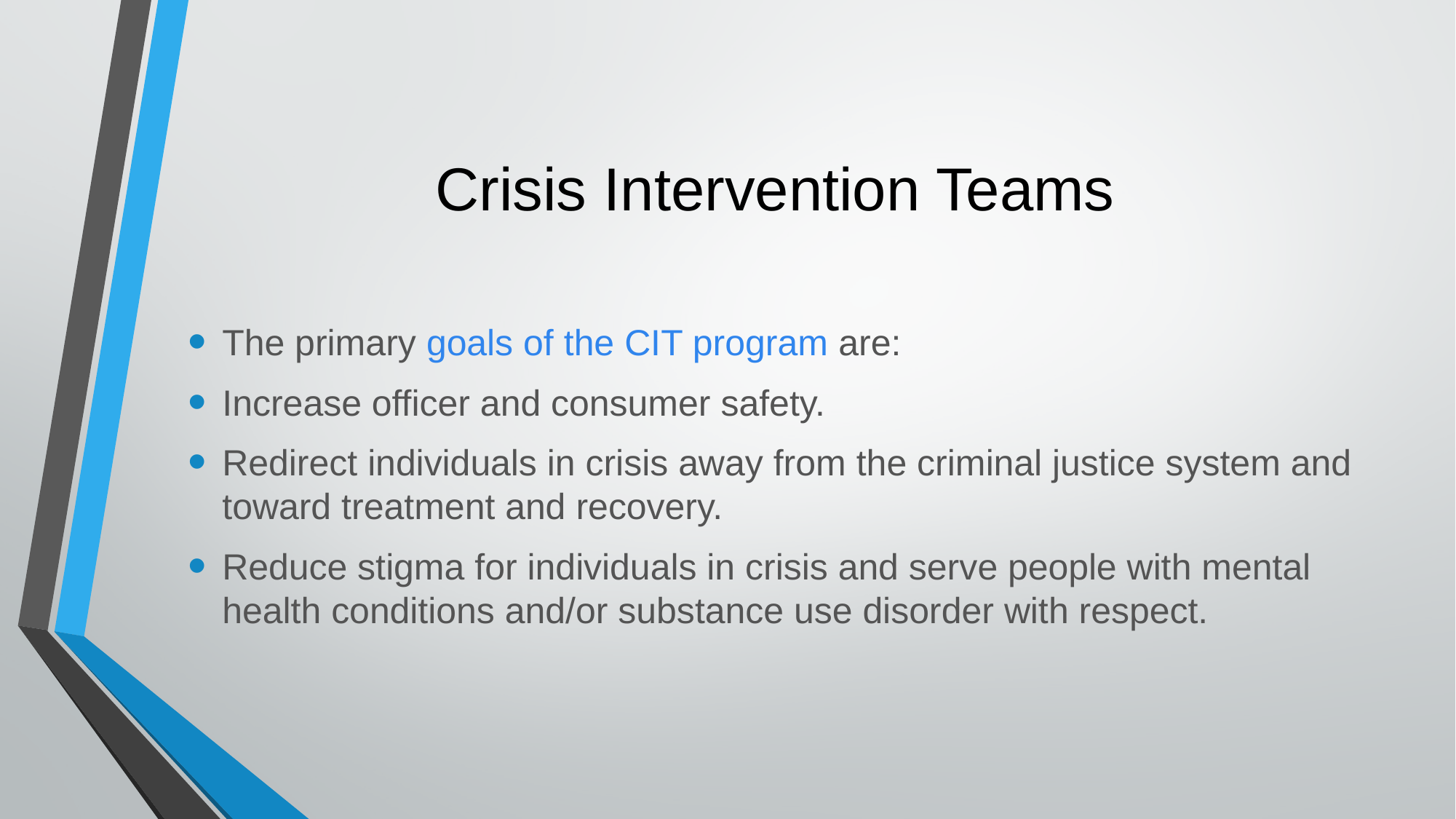

# Crisis Intervention Teams
The primary goals of the CIT program are:
Increase officer and consumer safety.
Redirect individuals in crisis away from the criminal justice system and toward treatment and recovery.
Reduce stigma for individuals in crisis and serve people with mental health conditions and/or substance use disorder with respect.